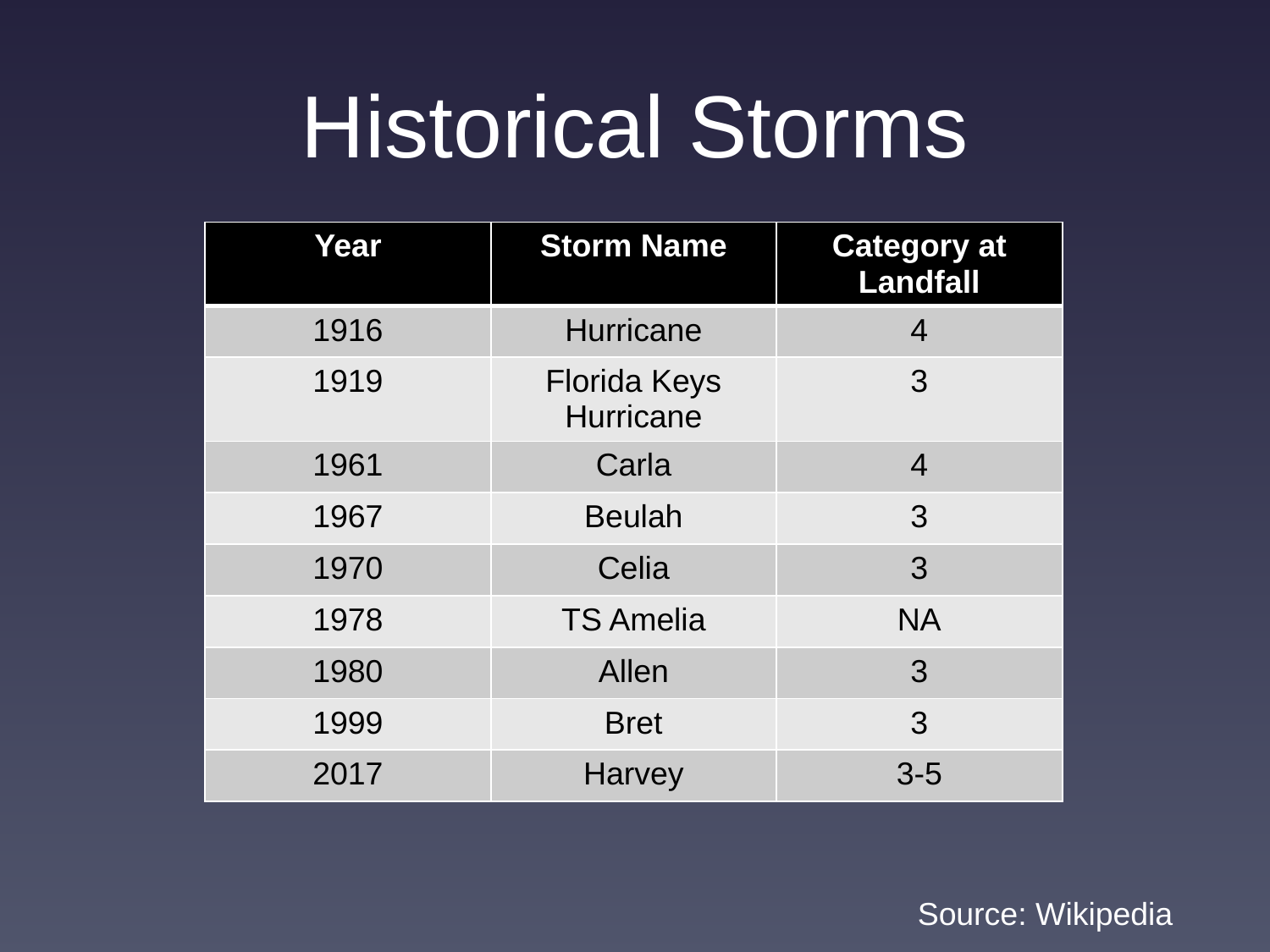

# Historical Storms
| Year | Storm Name | Category at Landfall |
| --- | --- | --- |
| 1916 | Hurricane | 4 |
| 1919 | Florida Keys Hurricane | 3 |
| 1961 | Carla | 4 |
| 1967 | Beulah | 3 |
| 1970 | Celia | 3 |
| 1978 | TS Amelia | NA |
| 1980 | Allen | 3 |
| 1999 | Bret | 3 |
| 2017 | Harvey | 3-5 |
Source: Wikipedia